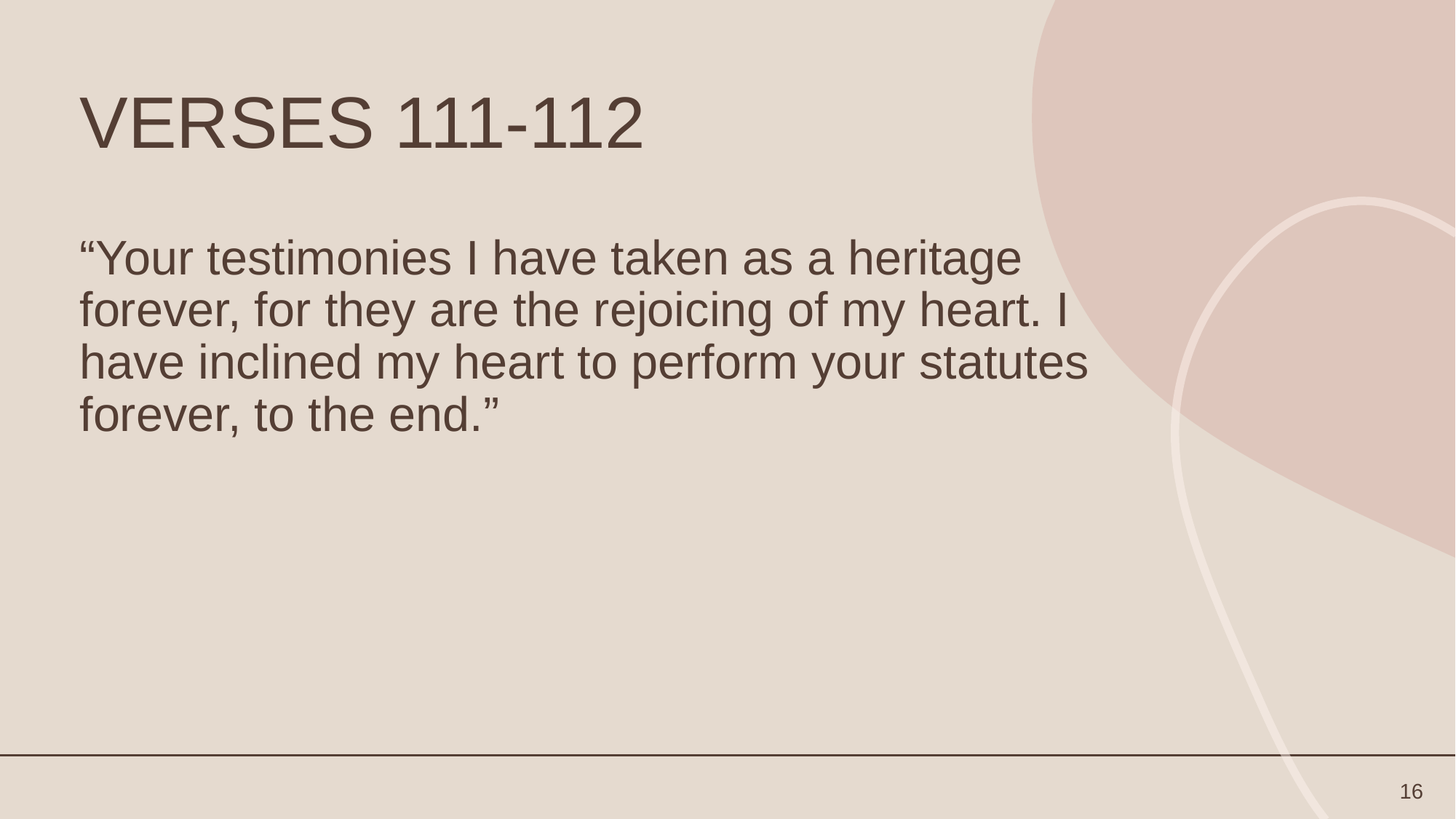

# VERSES 111-112
“Your testimonies I have taken as a heritage forever, for they are the rejoicing of my heart. I have inclined my heart to perform your statutes forever, to the end.”

16